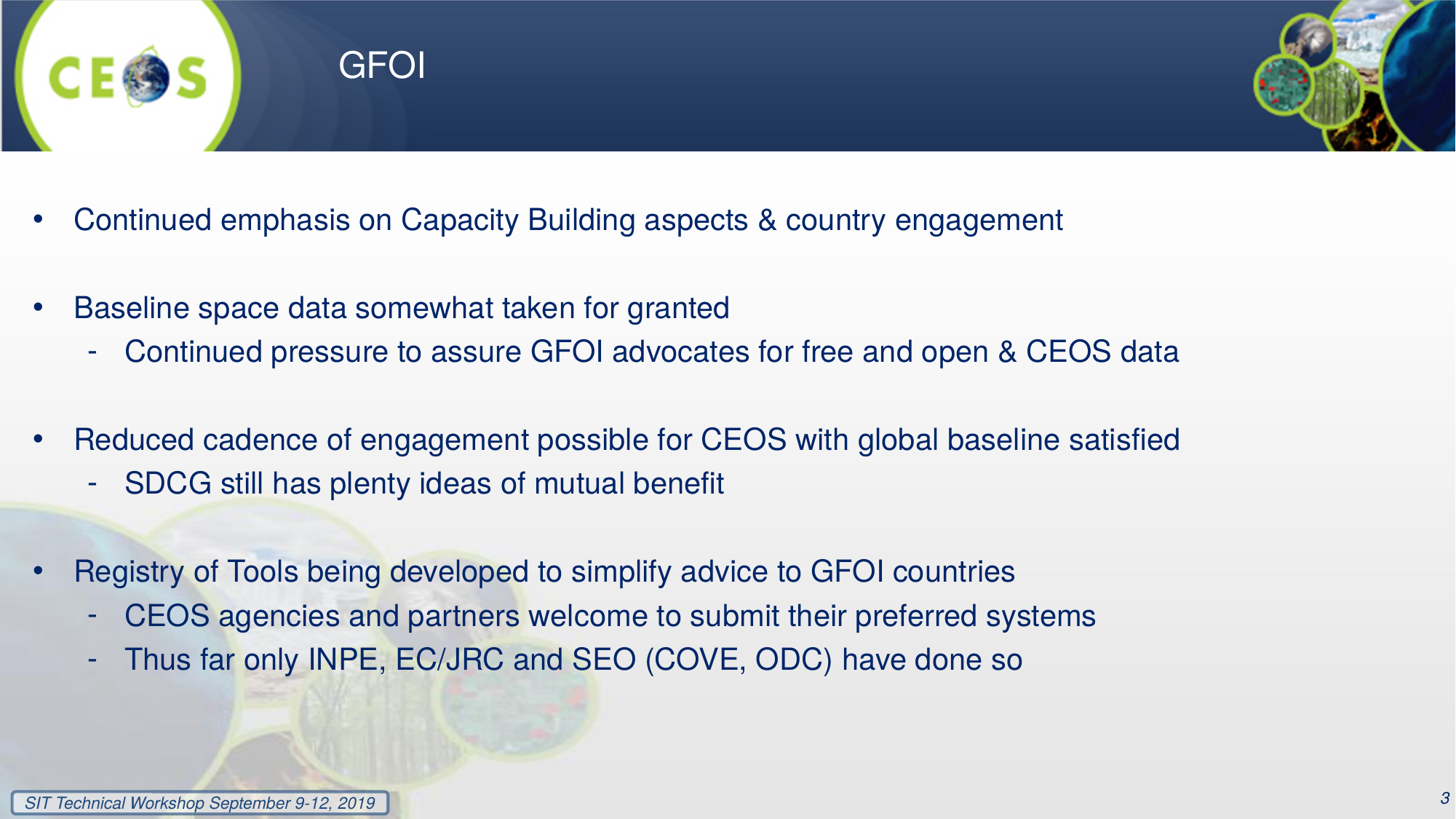

GFOI

Continued emphasis on Capacity Building aspects & country engagement

Baseline space data somewhat taken for granted
Continued pressure to assure GFOI advocates for free and open & CEOS data

Reduced cadence of engagement possible for CEOS with global baseline satisfied
SDCG still has plenty ideas of mutual benefit

Registry of Tools being developed to simplify advice to GFOI countries
CEOS agencies and partners welcome to submit their preferred systems
Thus far only INPE, EC/JRC and SEO (COVE, ODC) have done so

3